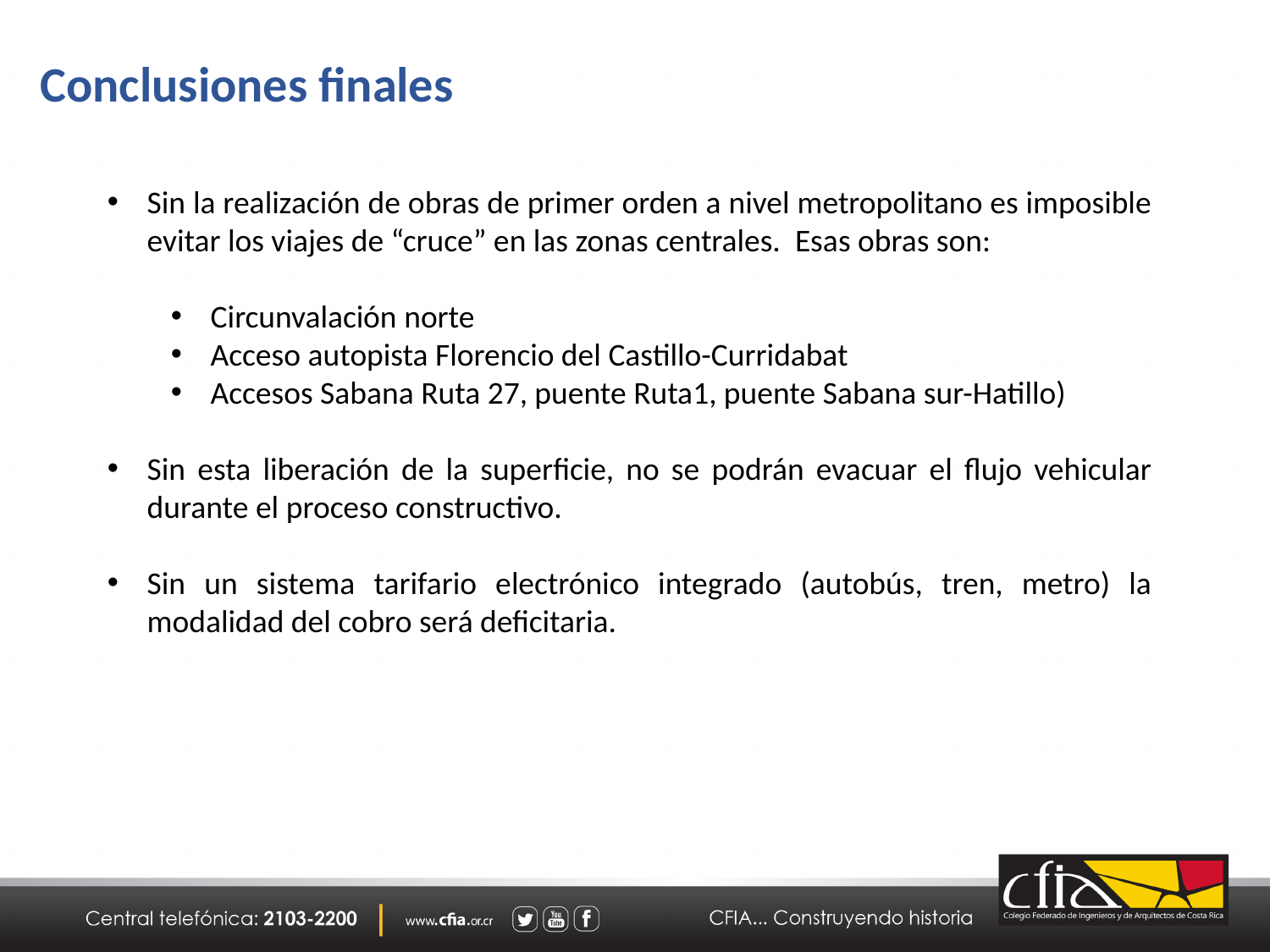

Conclusiones finales
Sin la realización de obras de primer orden a nivel metropolitano es imposible evitar los viajes de “cruce” en las zonas centrales.  Esas obras son:

Circunvalación norte
Acceso autopista Florencio del Castillo-Curridabat
Accesos Sabana Ruta 27, puente Ruta1, puente Sabana sur-Hatillo)

Sin esta liberación de la superficie, no se podrán evacuar el flujo vehicular durante el proceso constructivo.

Sin un sistema tarifario electrónico integrado (autobús, tren, metro) la modalidad del cobro será deficitaria.